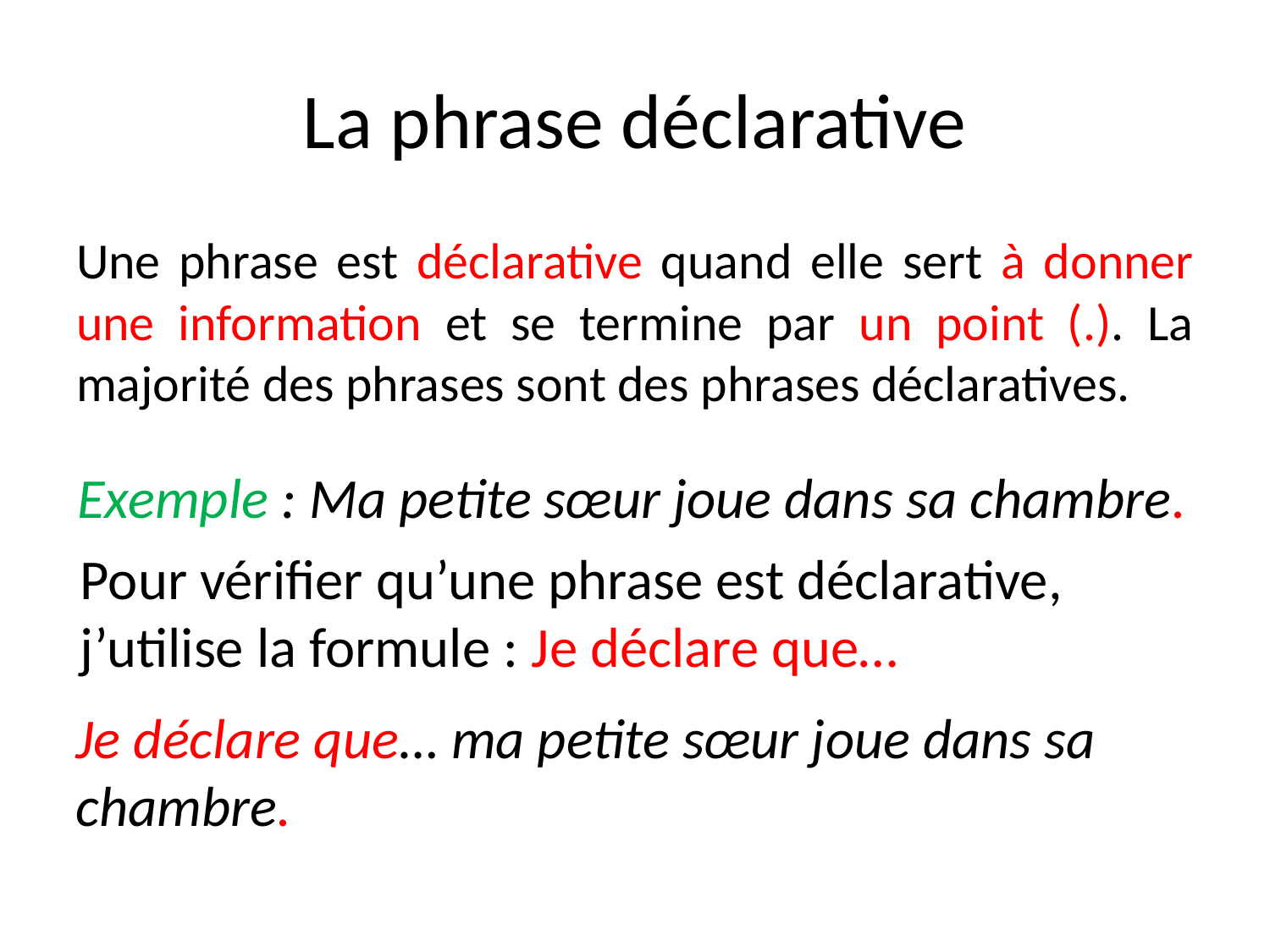

# La phrase déclarative
Une phrase est déclarative quand elle sert à donner une information et se termine par un point (.). La majorité des phrases sont des phrases déclaratives.

Exemple : Ma petite sœur joue dans sa chambre.
Pour vérifier qu’une phrase est déclarative, j’utilise la formule : Je déclare que…
Je déclare que… ma petite sœur joue dans sa chambre.